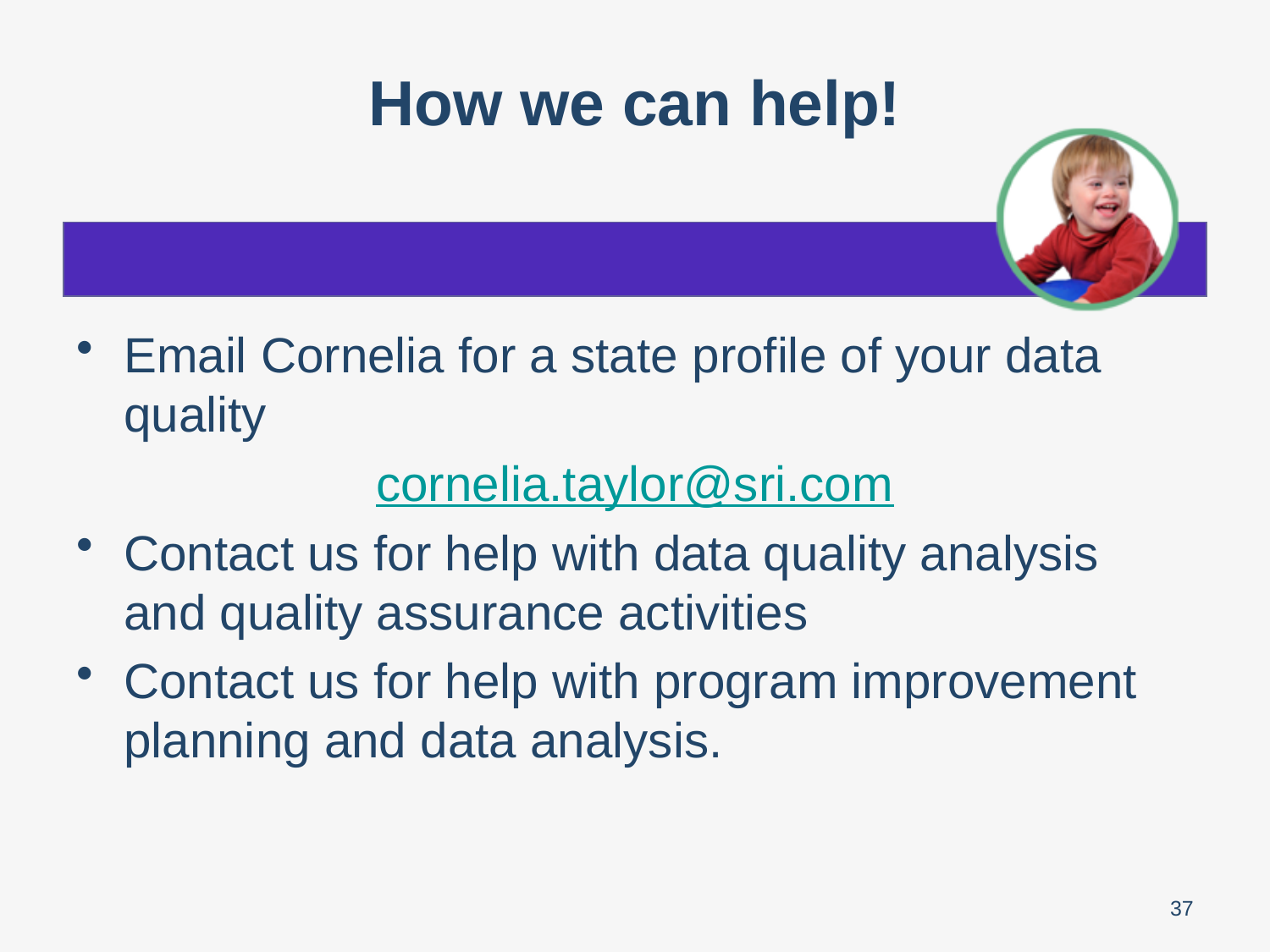

# How we can help!
Email Cornelia for a state profile of your data quality
cornelia.taylor@sri.com
Contact us for help with data quality analysis and quality assurance activities
Contact us for help with program improvement planning and data analysis.
37